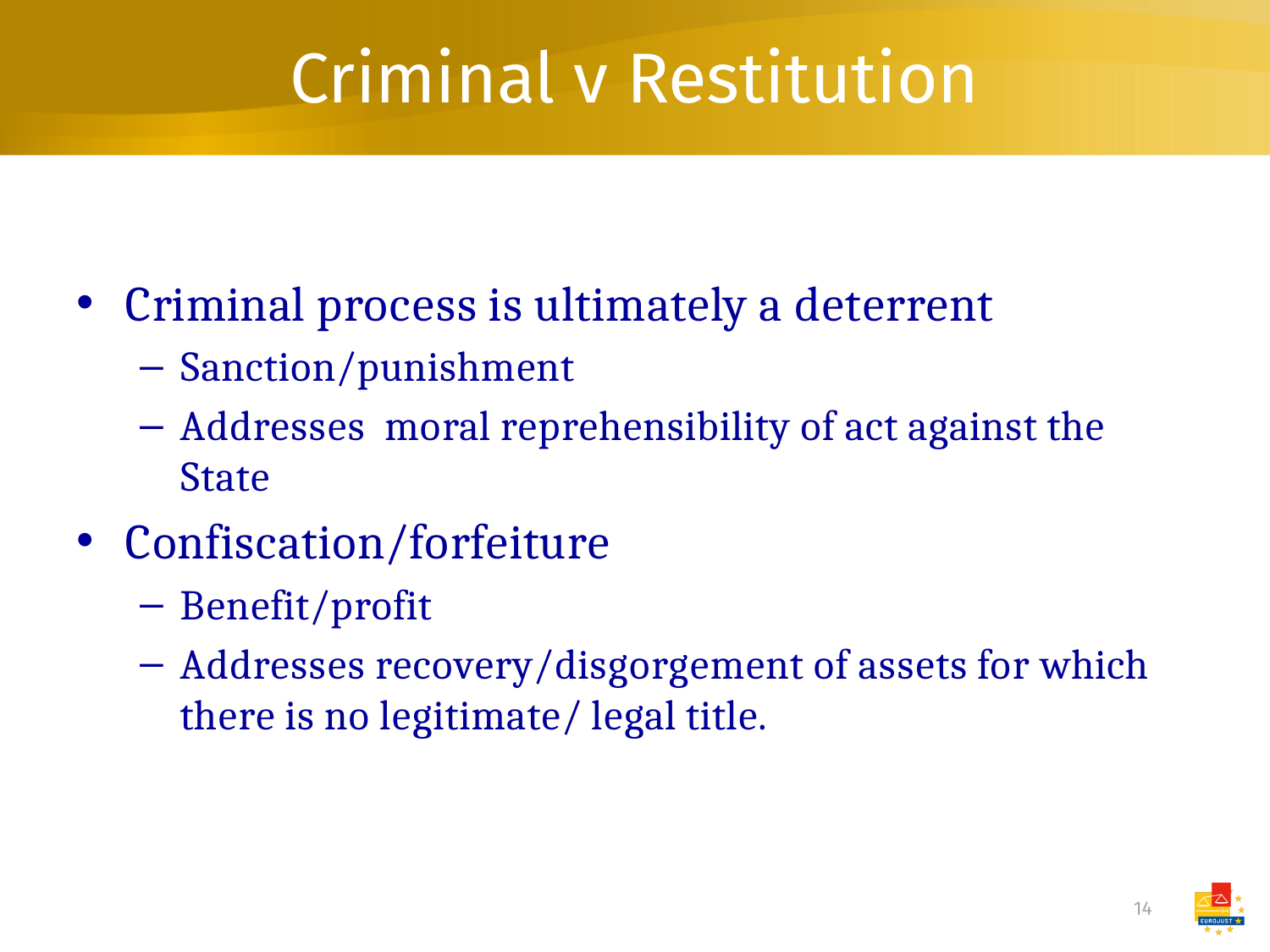

# Criminal v Restitution

Criminal process is ultimately a deterrent
Sanction/punishment
Addresses  moral reprehensibility of act against the State
Confiscation/forfeiture
Benefit/profit
Addresses recovery/disgorgement of assets for which there is no legitimate/ legal title.

14